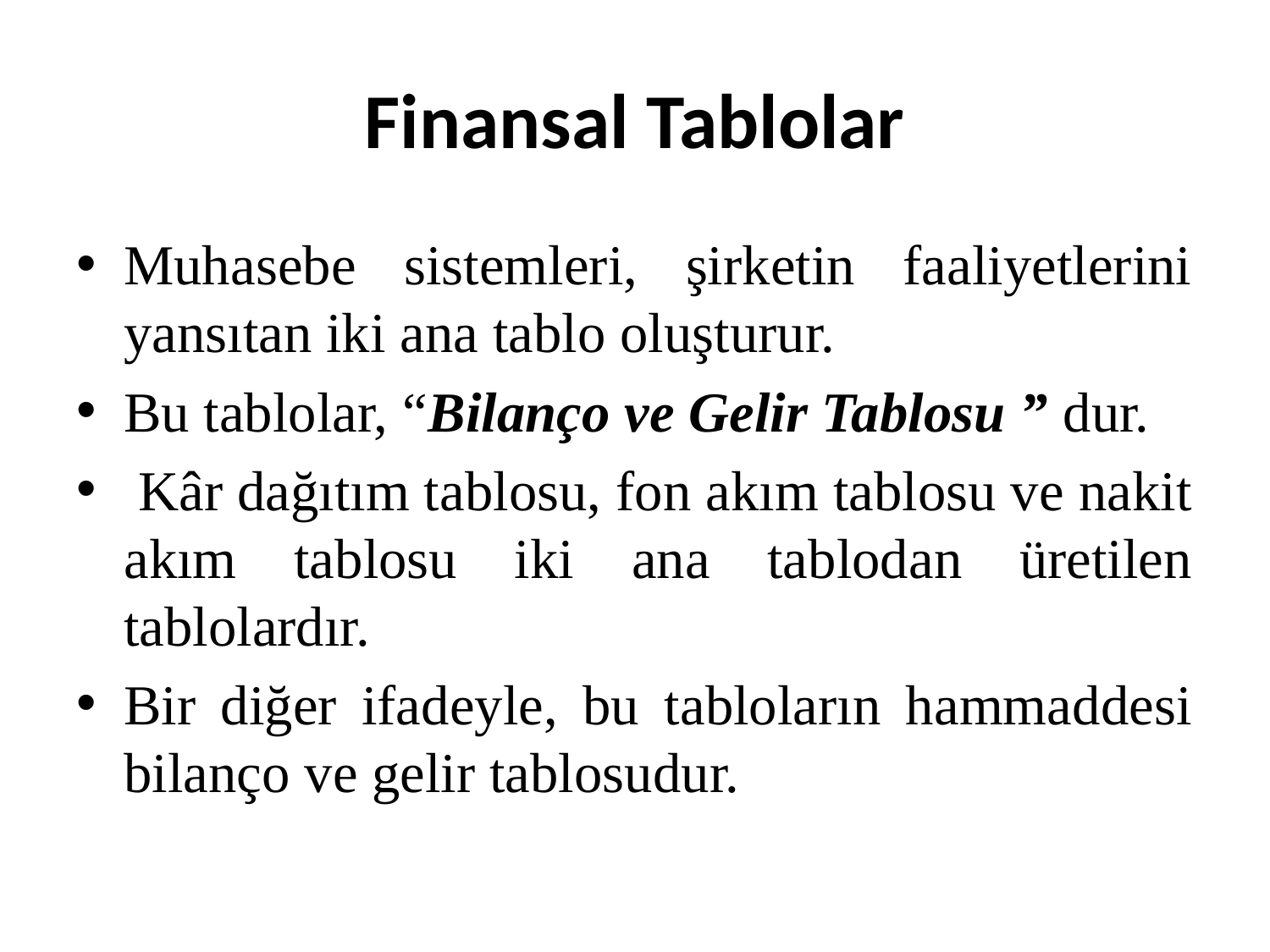

# Finansal Tablolar
Muhasebe sistemleri, şirketin faaliyetlerini yansıtan iki ana tablo oluşturur.
Bu tablolar, “Bilanço ve Gelir Tablosu ” dur.
 Kâr dağıtım tablosu, fon akım tablosu ve nakit akım tablosu iki ana tablodan üretilen tablolardır.
Bir diğer ifadeyle, bu tabloların hammaddesi bilanço ve gelir tablosudur.